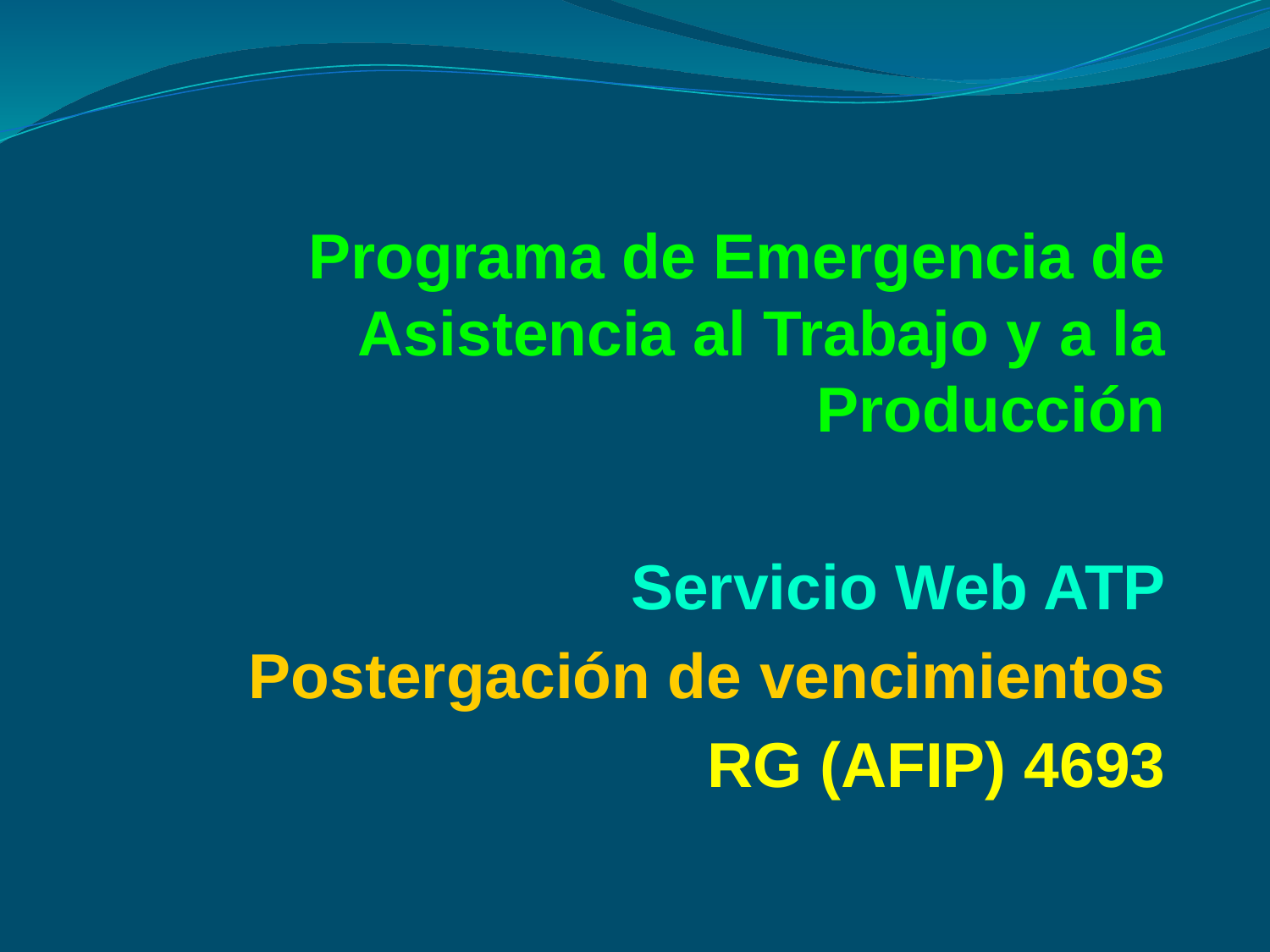

Programa de Emergencia de Asistencia al Trabajo y a la Producción

Servicio Web ATP
Postergación de vencimientos
RG (AFIP) 4693